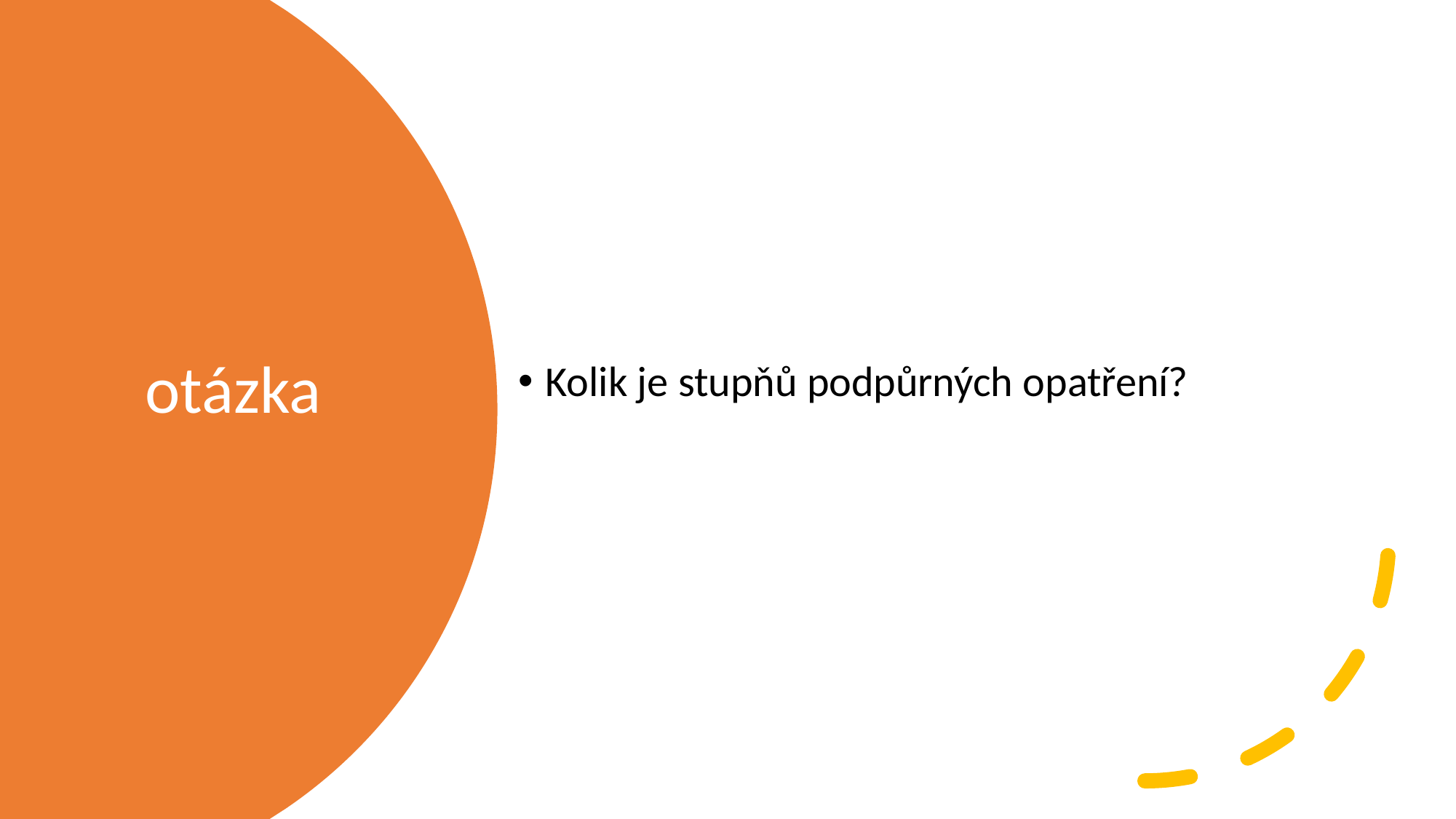

Kolik je stupňů podpůrných opatření?
# otázka